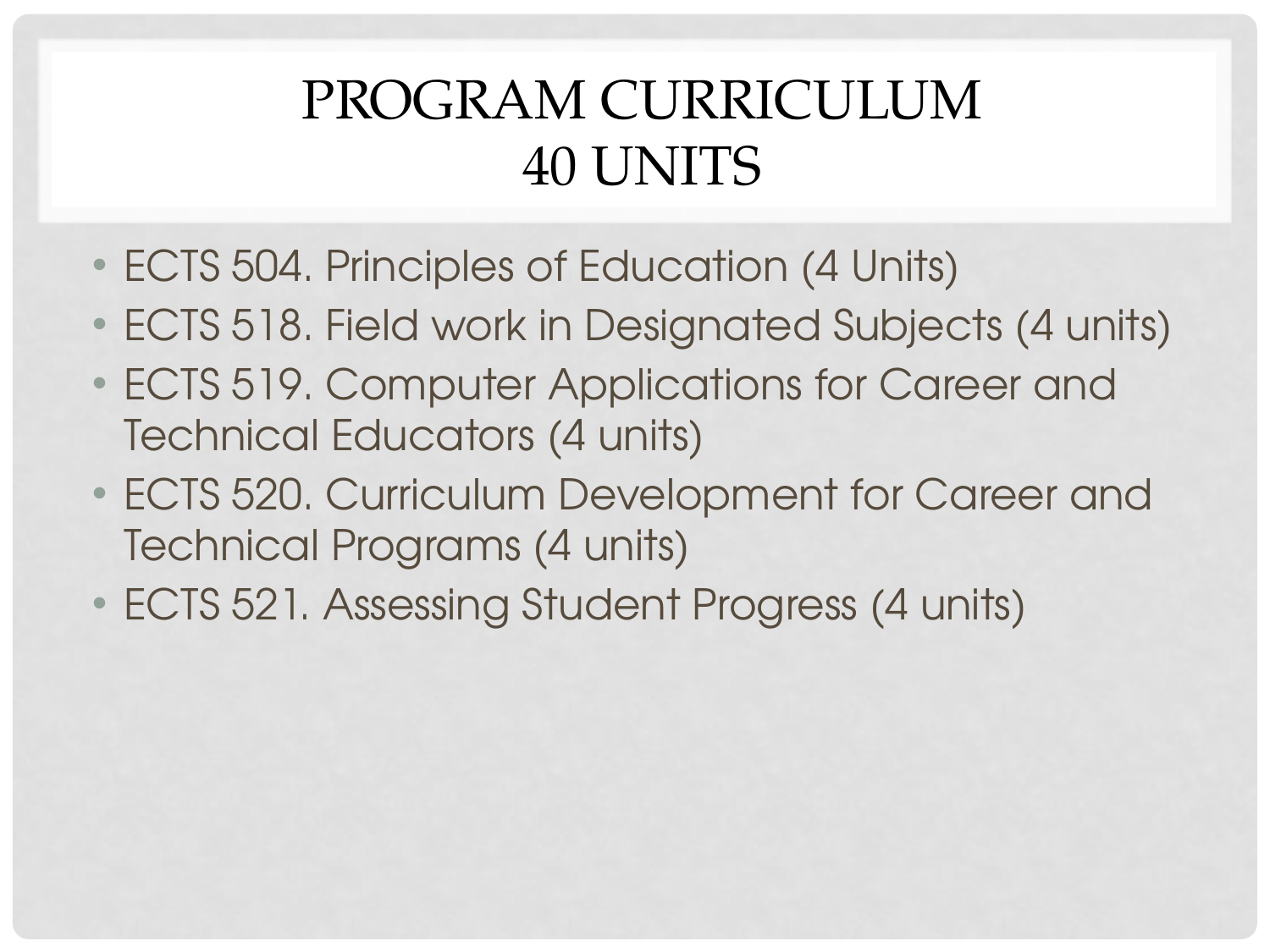

# Program Curriculum 40 units
ECTS 504. Principles of Education (4 Units)
ECTS 518. Field work in Designated Subjects (4 units)
ECTS 519. Computer Applications for Career and Technical Educators (4 units)
ECTS 520. Curriculum Development for Career and Technical Programs (4 units)
ECTS 521. Assessing Student Progress (4 units)